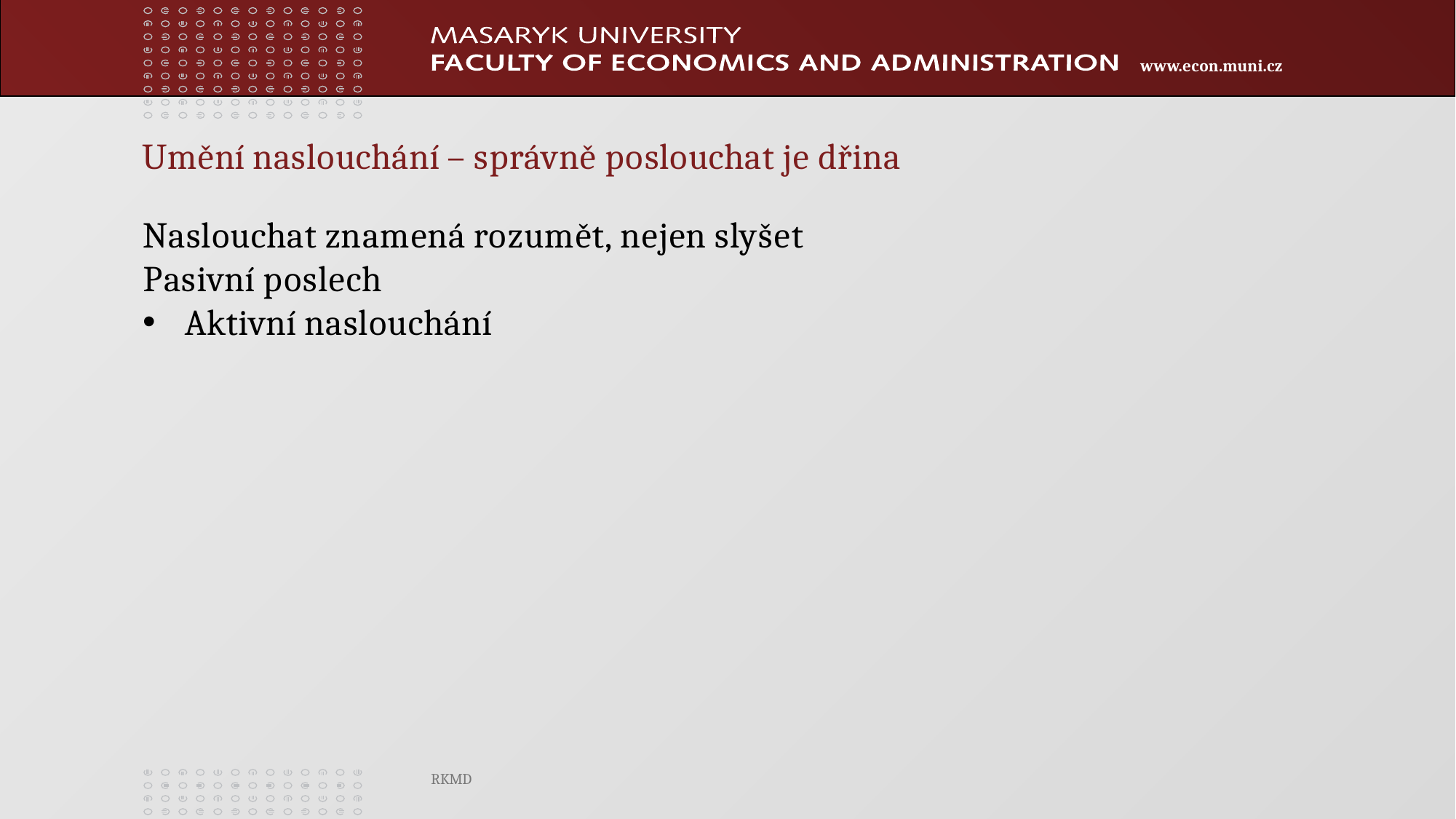

Umění naslouchání – správně poslouchat je dřina
Naslouchat znamená rozumět, nejen slyšet
Pasivní poslech
Aktivní naslouchání

RKMD